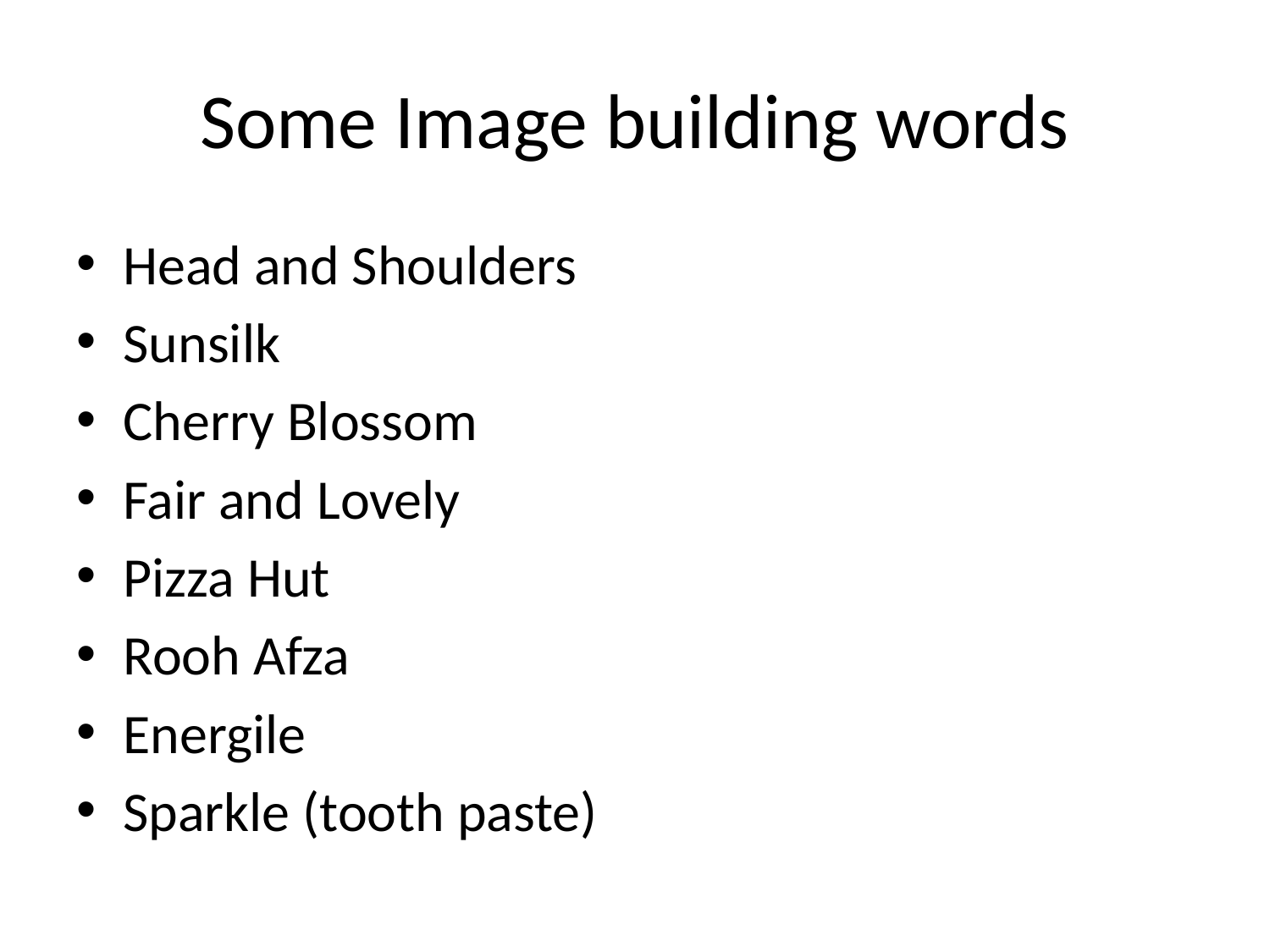

# Some Image building words
Head and Shoulders
Sunsilk
Cherry Blossom
Fair and Lovely
Pizza Hut
Rooh Afza
Energile
Sparkle (tooth paste)